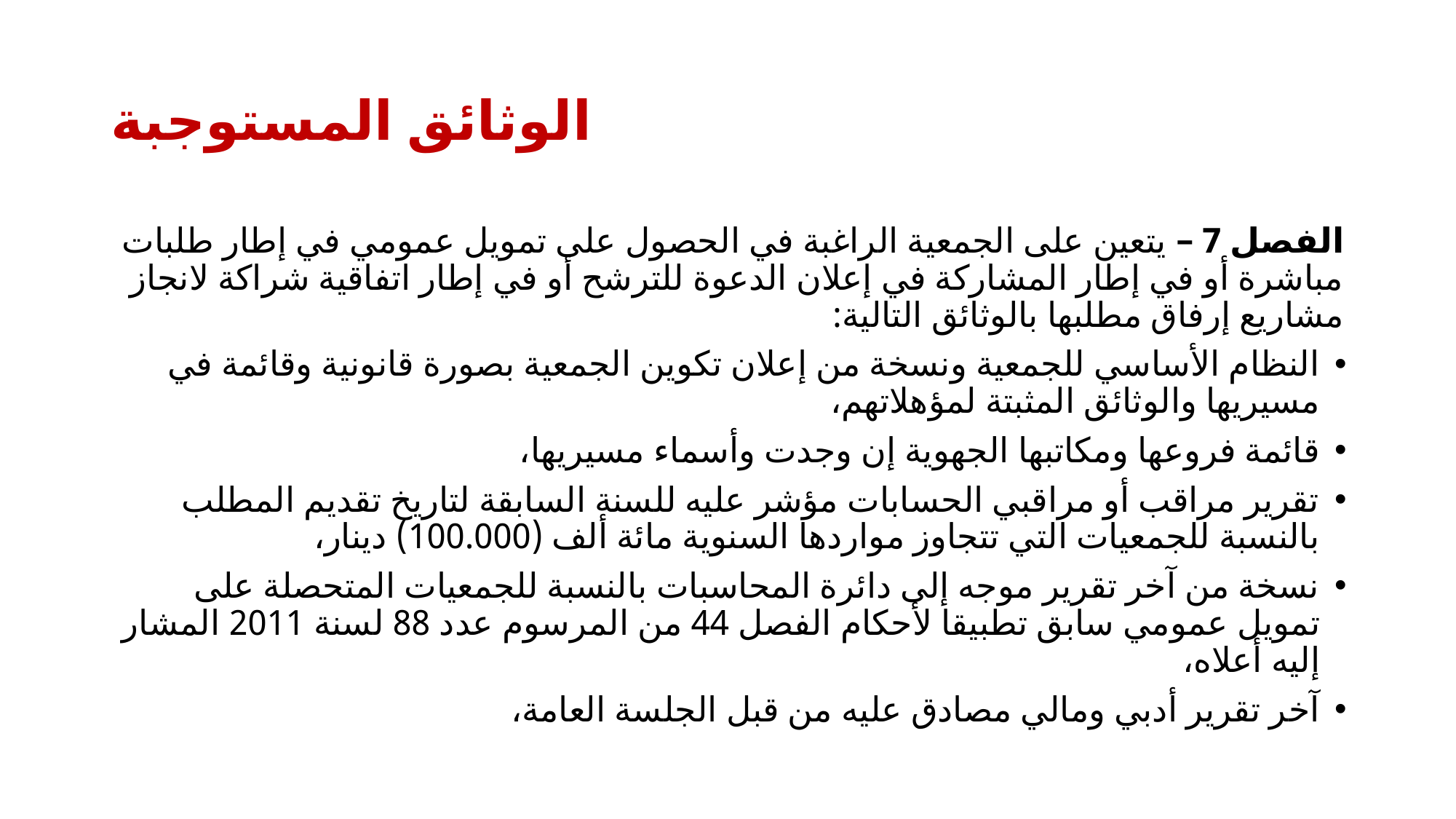

# الوثائق المستوجبة
الفصل 7 – يتعين على الجمعية الراغبة في الحصول على تمويل عمومي في إطار طلبات مباشرة أو في إطار المشاركة في إعلان الدعوة للترشح أو في إطار اتفاقية شراكة لانجاز مشاريع إرفاق مطلبها بالوثائق التالية:
النظام الأساسي للجمعية ونسخة من إعلان تكوين الجمعية بصورة قانونية وقائمة في مسيريها والوثائق المثبتة لمؤهلاتهم،
قائمة فروعها ومكاتبها الجهوية إن وجدت وأسماء مسيريها،
تقرير مراقب أو مراقبي الحسابات مؤشر عليه للسنة السابقة لتاريخ تقديم المطلب بالنسبة للجمعيات التي تتجاوز مواردها السنوية مائة ألف (100.000) دينار،
نسخة من آخر تقرير موجه إلى دائرة المحاسبات بالنسبة للجمعيات المتحصلة على تمويل عمومي سابق تطبيقا لأحكام الفصل 44 من المرسوم عدد 88 لسنة 2011 المشار إليه أعلاه،
آخر تقرير أدبي ومالي مصادق عليه من قبل الجلسة العامة،